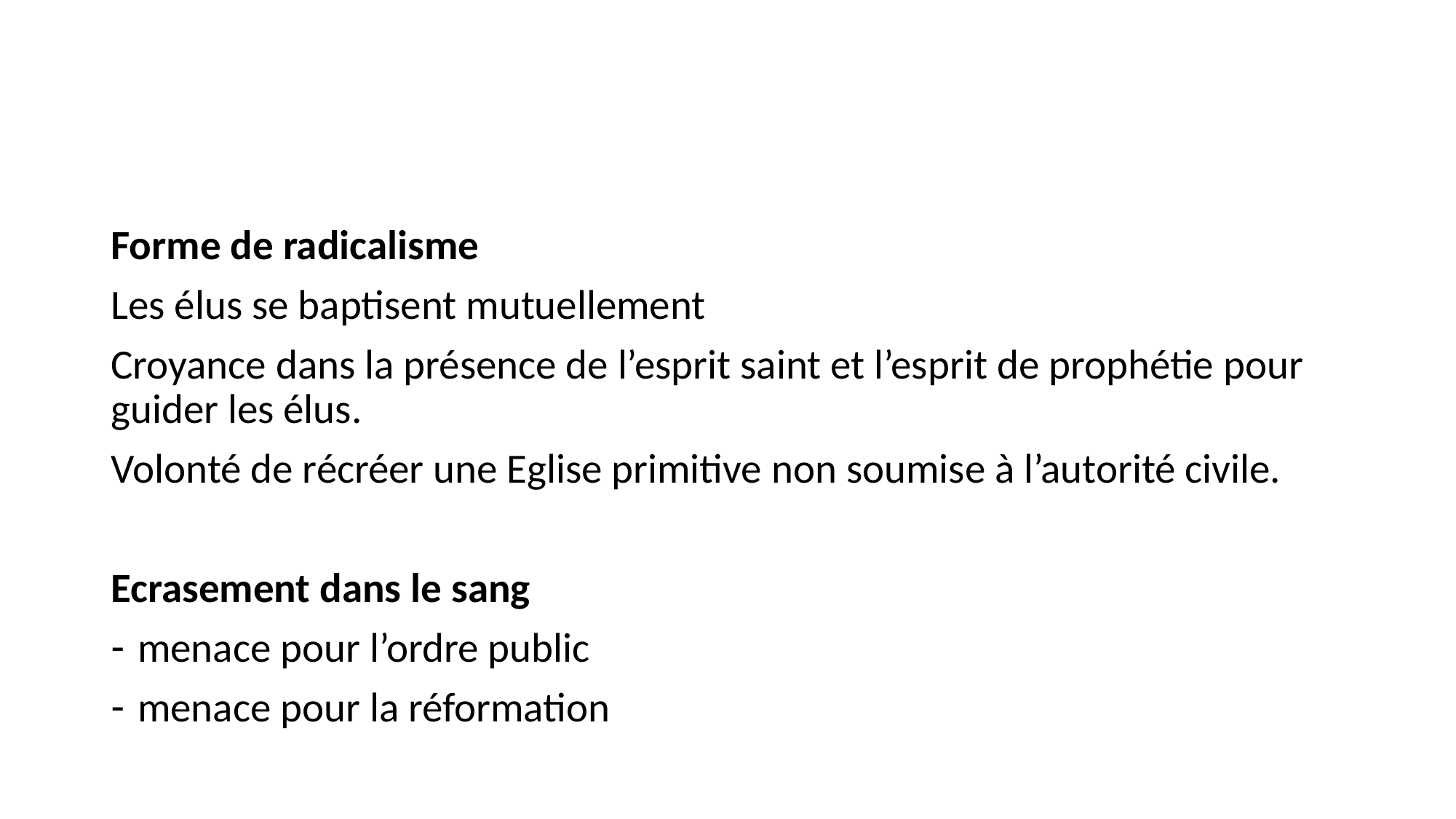

#
Forme de radicalisme
Les élus se baptisent mutuellement
Croyance dans la présence de l’esprit saint et l’esprit de prophétie pour guider les élus.
Volonté de récréer une Eglise primitive non soumise à l’autorité civile.

Ecrasement dans le sang
menace pour l’ordre public
menace pour la réformation